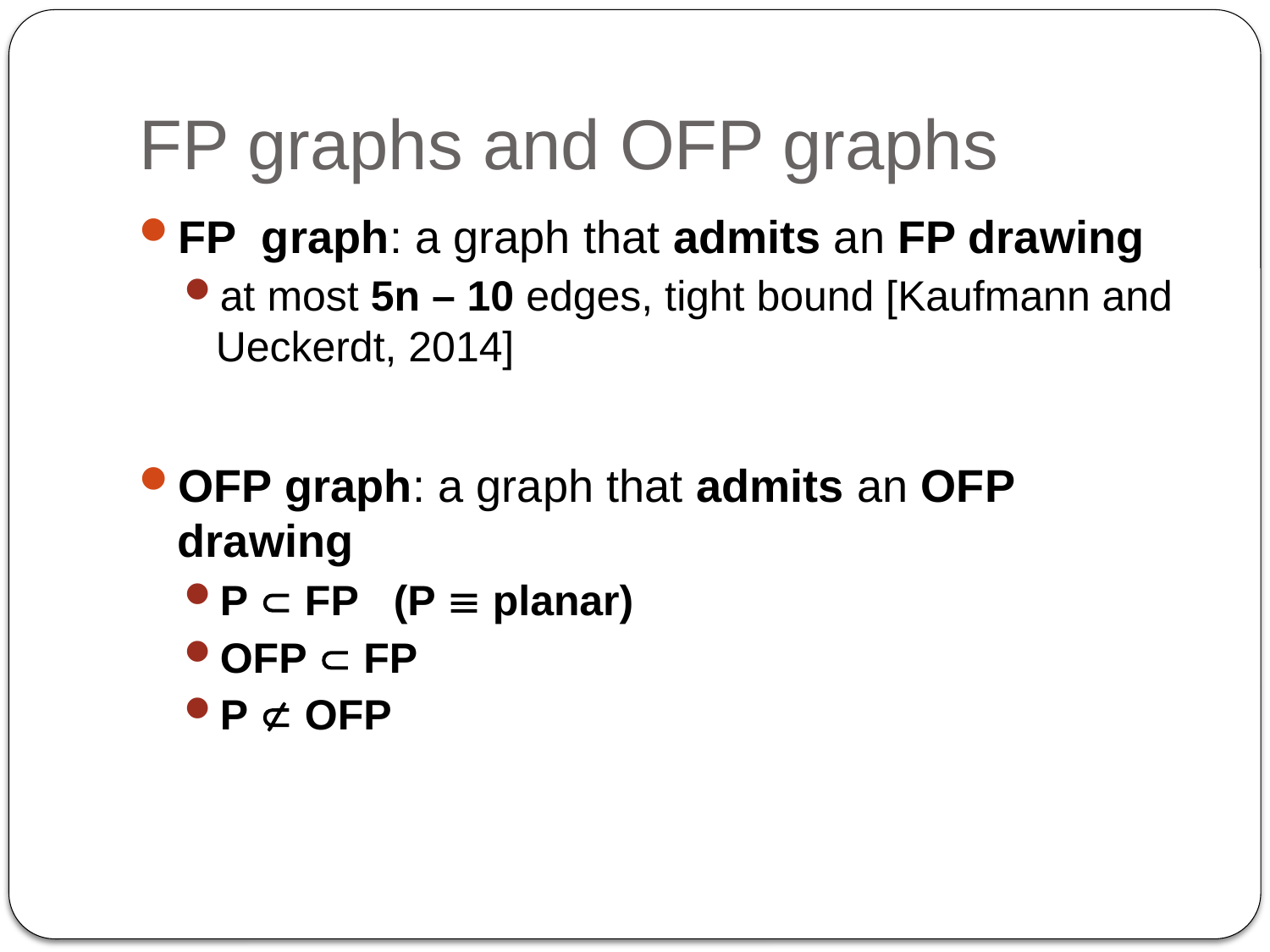

# FP graphs and OFP graphs
FP  graph: a graph that admits an FP drawing
at most 5n – 10 edges, tight bound [Kaufmann and Ueckerdt, 2014]

OFP graph: a graph that admits an OFP drawing
P ⊂ FP   (P ≡ planar)
OFP ⊂ FP
P ⊄ OFP